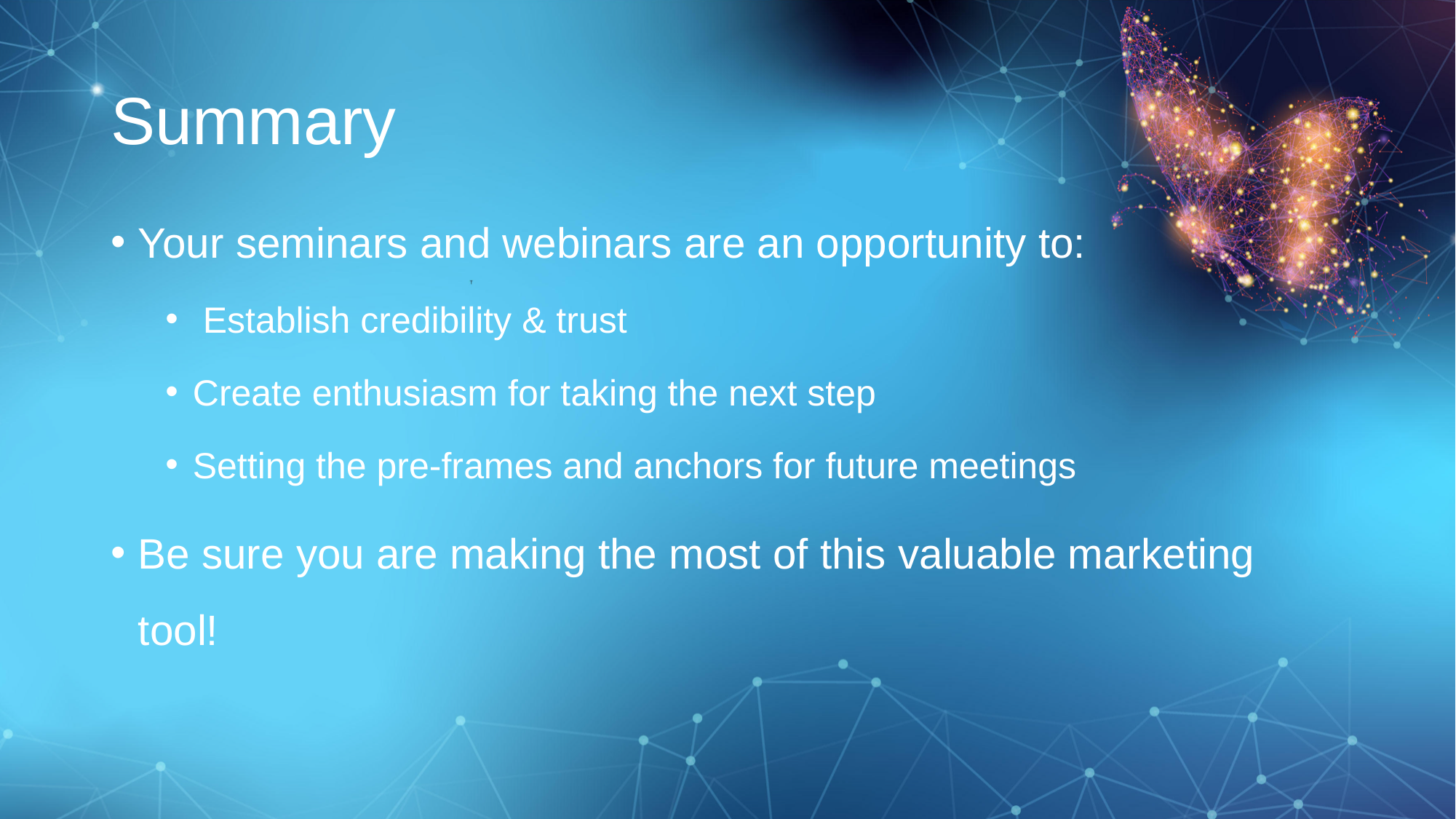

# Summary
Your seminars and webinars are an opportunity to:
 Establish credibility & trust
Create enthusiasm for taking the next step
Setting the pre-frames and anchors for future meetings
Be sure you are making the most of this valuable marketing tool!